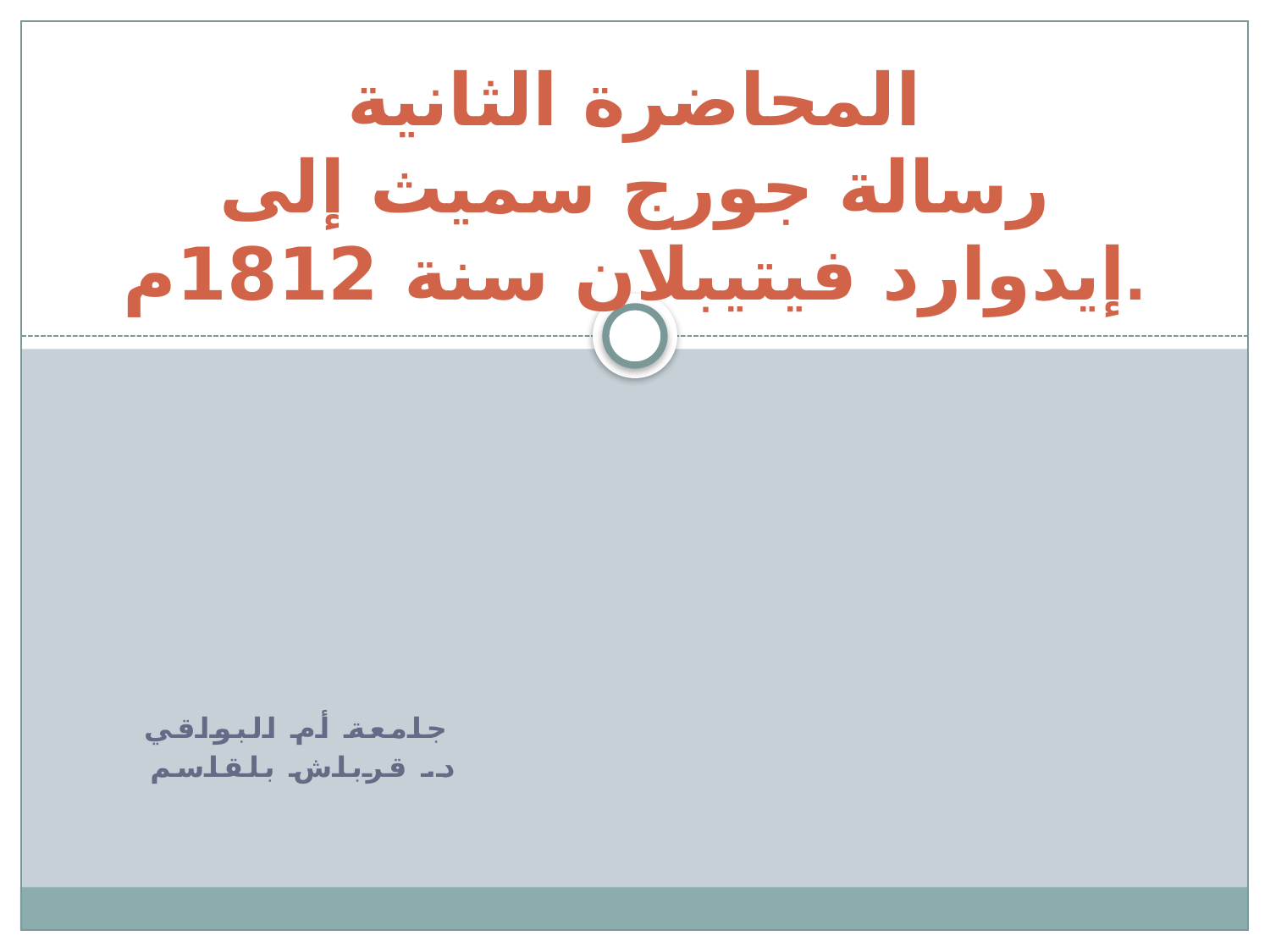

# المحاضرة الثانية رسالة جورج سميث إلى إيدوارد فيتيبلان سنة 1812م.

جامعة أم البواقي
د. قرباش بلقاسم